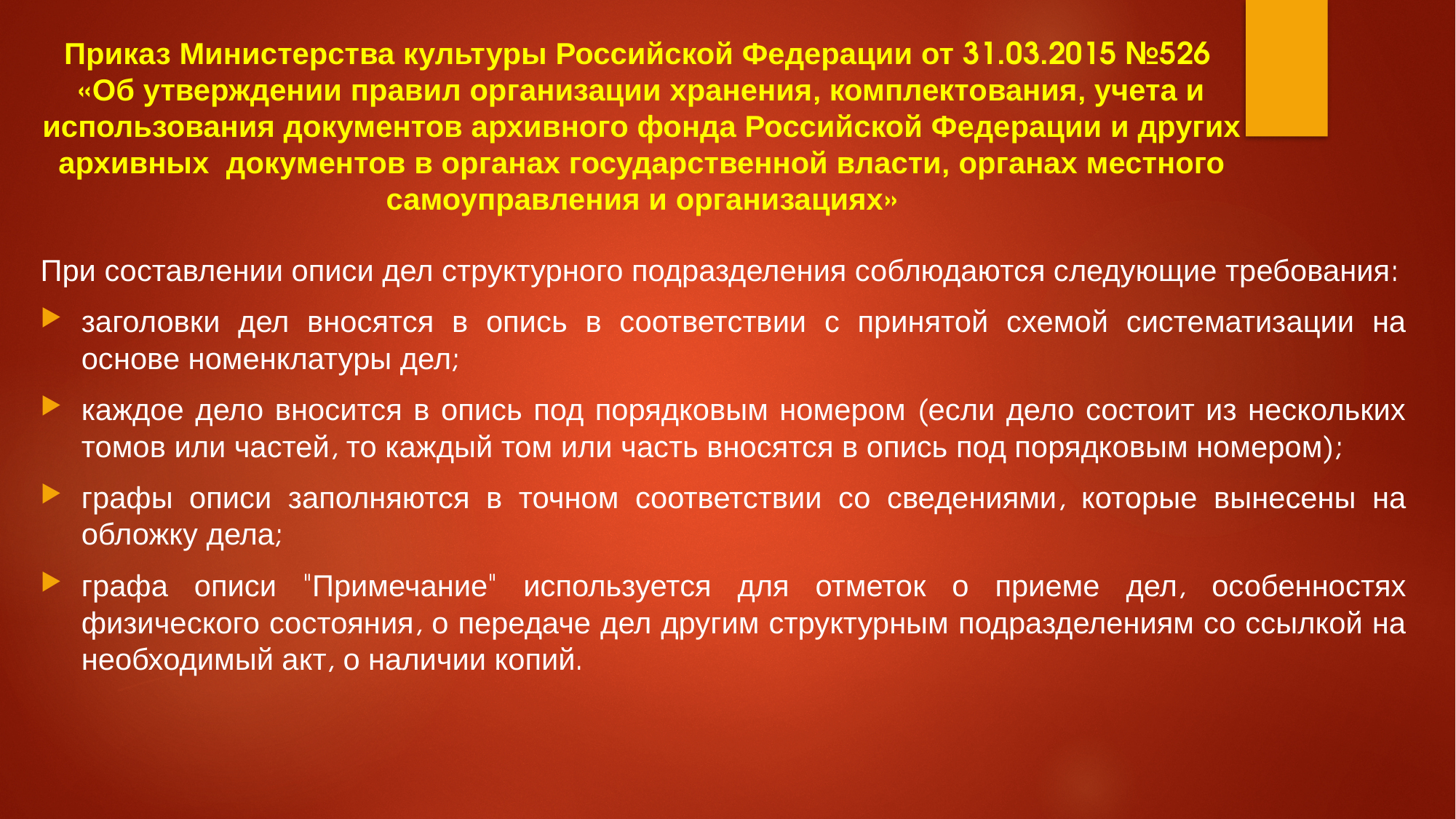

# Приказ Министерства культуры Российской Федерации от 31.03.2015 №526  «Об утверждении правил организации хранения, комплектования, учета и использования документов архивного фонда Российской Федерации и других архивных  документов в органах государственной власти, органах местного самоуправления и организациях»
При составлении описи дел структурного подразделения соблюдаются следующие требования:
заголовки дел вносятся в опись в соответствии с принятой схемой систематизации на основе номенклатуры дел;
каждое дело вносится в опись под порядковым номером (если дело состоит из нескольких томов или частей, то каждый том или часть вносятся в опись под порядковым номером);
графы описи заполняются в точном соответствии со сведениями, которые вынесены на обложку дела;
графа описи "Примечание" используется для отметок о приеме дел, особенностях физического состояния, о передаче дел другим структурным подразделениям со ссылкой на необходимый акт, о наличии копий.